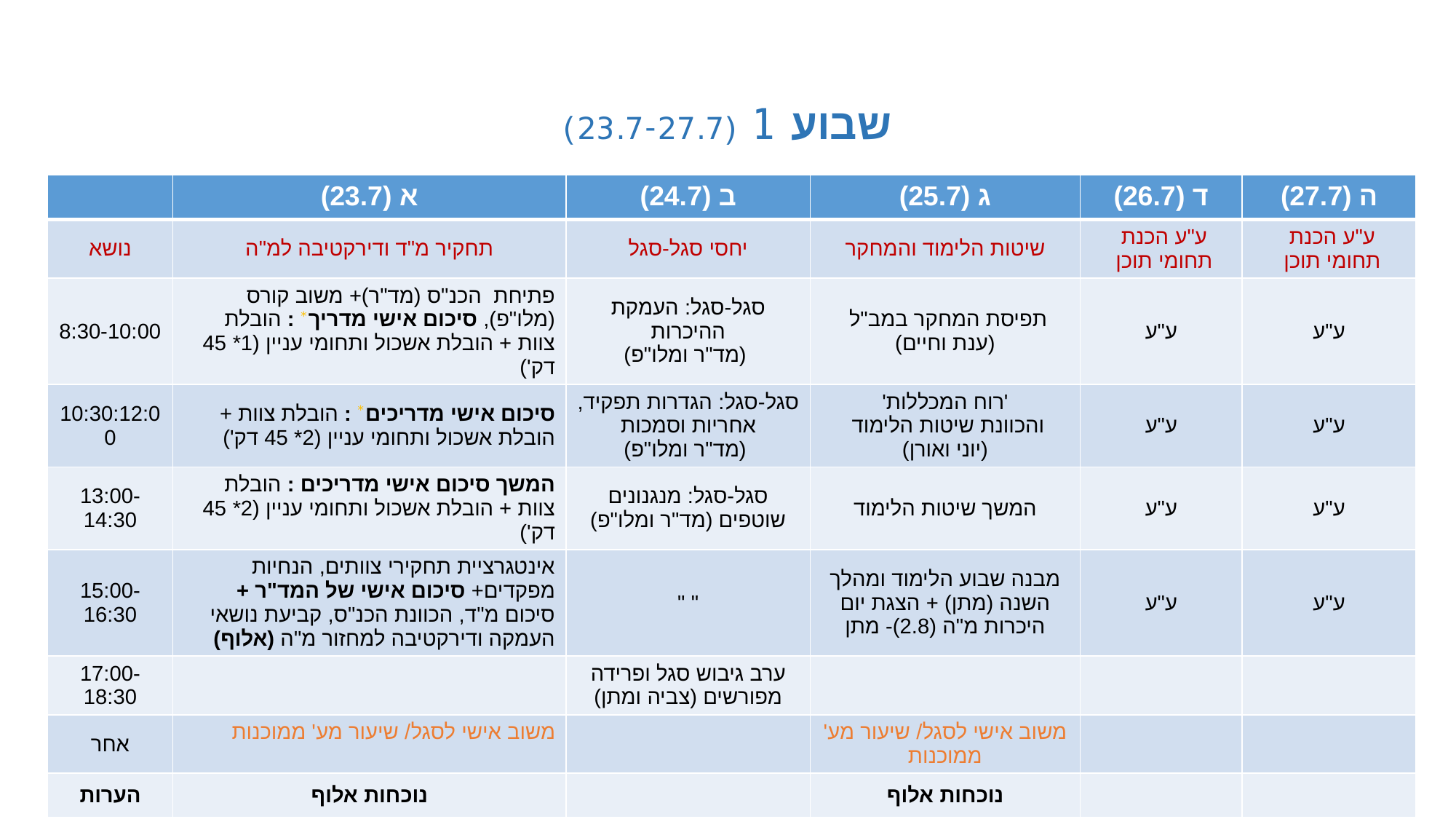

# שבוע 1 (23.7-27.7)
|  | א (23.7) | ב (24.7) | ג (25.7) | ד (26.7) | ה (27.7) |
| --- | --- | --- | --- | --- | --- |
| נושא | תחקיר מ"ד ודירקטיבה למ"ה | יחסי סגל-סגל | שיטות הלימוד והמחקר | ע"ע הכנת תחומי תוכן | ע"ע הכנת תחומי תוכן |
| 8:30-10:00 | פתיחת הכנ"ס (מד"ר)+ משוב קורס (מלו"פ), סיכום אישי מדריך\* : הובלת צוות + הובלת אשכול ותחומי עניין (1\* 45 דק') | סגל-סגל: העמקת ההיכרות (מד"ר ומלו"פ) | תפיסת המחקר במב"ל (ענת וחיים) | ע"ע | ע"ע |
| 10:30:12:00 | סיכום אישי מדריכים\* : הובלת צוות + הובלת אשכול ותחומי עניין (2\* 45 דק') | סגל-סגל: הגדרות תפקיד, אחריות וסמכות (מד"ר ומלו"פ) | 'רוח המכללות' והכוונת שיטות הלימוד (יוני ואורן) | ע"ע | ע"ע |
| 13:00-14:30 | המשך סיכום אישי מדריכים : הובלת צוות + הובלת אשכול ותחומי עניין (2\* 45 דק') | סגל-סגל: מנגנונים שוטפים (מד"ר ומלו"פ) | המשך שיטות הלימוד | ע"ע | ע"ע |
| 15:00-16:30 | אינטגרציית תחקירי צוותים, הנחיות מפקדים+ סיכום אישי של המד"ר + סיכום מ"ד, הכוונת הכנ"ס, קביעת נושאי העמקה ודירקטיבה למחזור מ"ה (אלוף) | " " | מבנה שבוע הלימוד ומהלך השנה (מתן) + הצגת יום היכרות מ"ה (2.8)- מתן | ע"ע | ע"ע |
| 17:00-18:30 |  | ערב גיבוש סגל ופרידה מפורשים (צביה ומתן) |  |  |  |
| אחר | משוב אישי לסגל/ שיעור מע' ממוכנות |  | משוב אישי לסגל/ שיעור מע' ממוכנות |  |  |
| הערות | נוכחות אלוף |  | נוכחות אלוף |  |  |
11